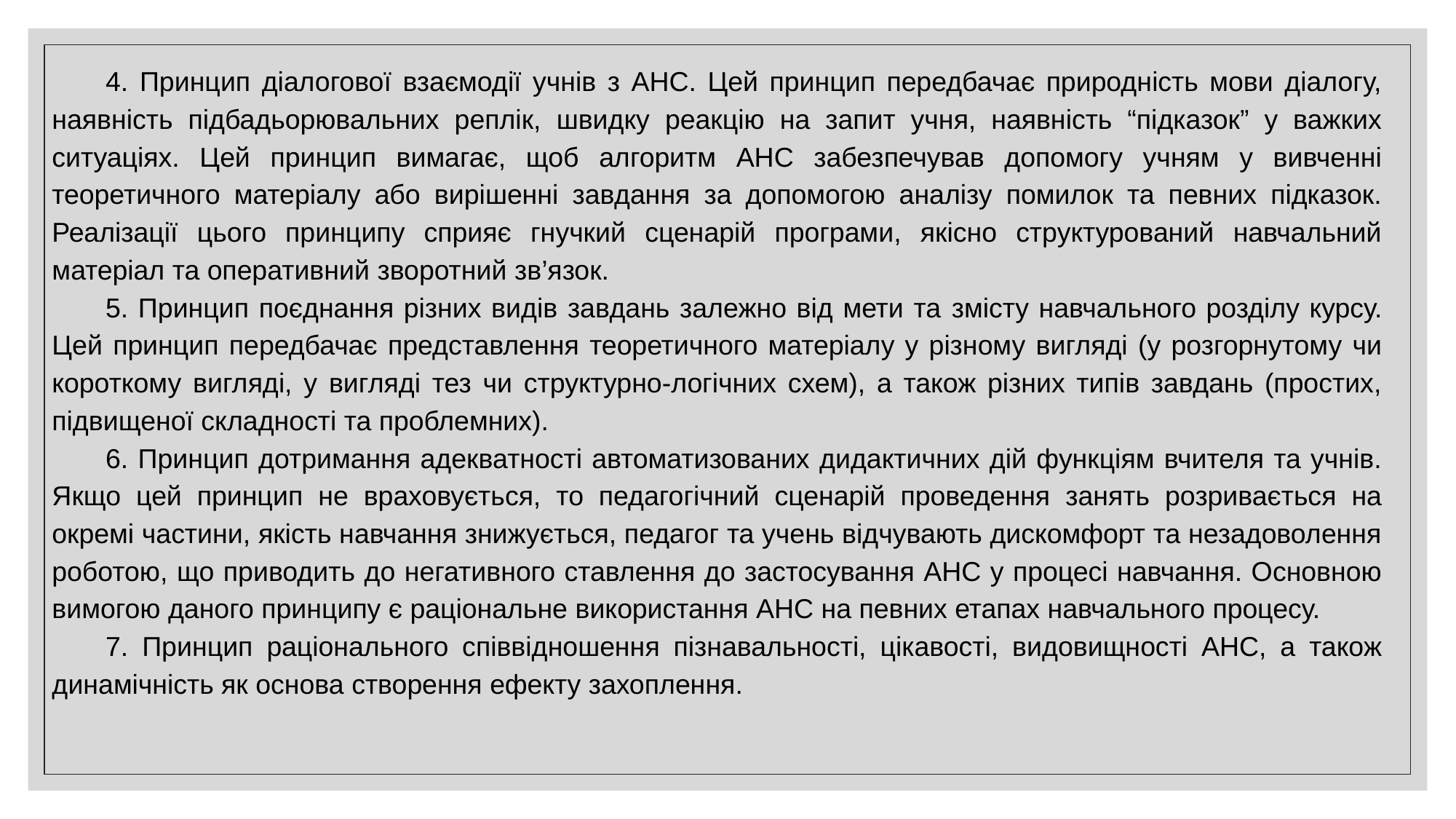

4. Принцип діалогової взаємодії учнів з АНС. Цей принцип передбачає природність мови діалогу, наявність підбадьорювальних реплік, швидку реакцію на запит учня, наявність “підказок” у важких ситуаціях. Цей принцип вимагає, щоб алгоритм АНС забезпечував допомогу учням у вивченні теоретичного матеріалу або вирішенні завдання за допомогою аналізу помилок та певних підказок. Реалізації цього принципу сприяє гнучкий сценарій програми, якісно структурований навчальний матеріал та оперативний зворотний зв’язок.
5. Принцип поєднання різних видів завдань залежно від мети та змісту навчального розділу курсу. Цей принцип передбачає представлення теоретичного матеріалу у різному вигляді (у розгорнутому чи короткому вигляді, у вигляді тез чи структурно-логічних схем), а також різних типів завдань (простих, підвищеної складності та проблемних).
6. Принцип дотримання адекватності автоматизованих дидактичних дій функціям вчителя та учнів. Якщо цей принцип не враховується, то педагогічний сценарій проведення занять розривається на окремі частини, якість навчання знижується, педагог та учень відчувають дискомфорт та незадоволення роботою, що приводить до негативного ставлення до застосування АНС у процесі навчання. Основною вимогою даного принципу є раціональне використання АНС на певних етапах навчального процесу.
7. Принцип раціонального співвідношення пізнавальності, цікавості, видовищності АНС, а також динамічність як основа створення ефекту захоплення.